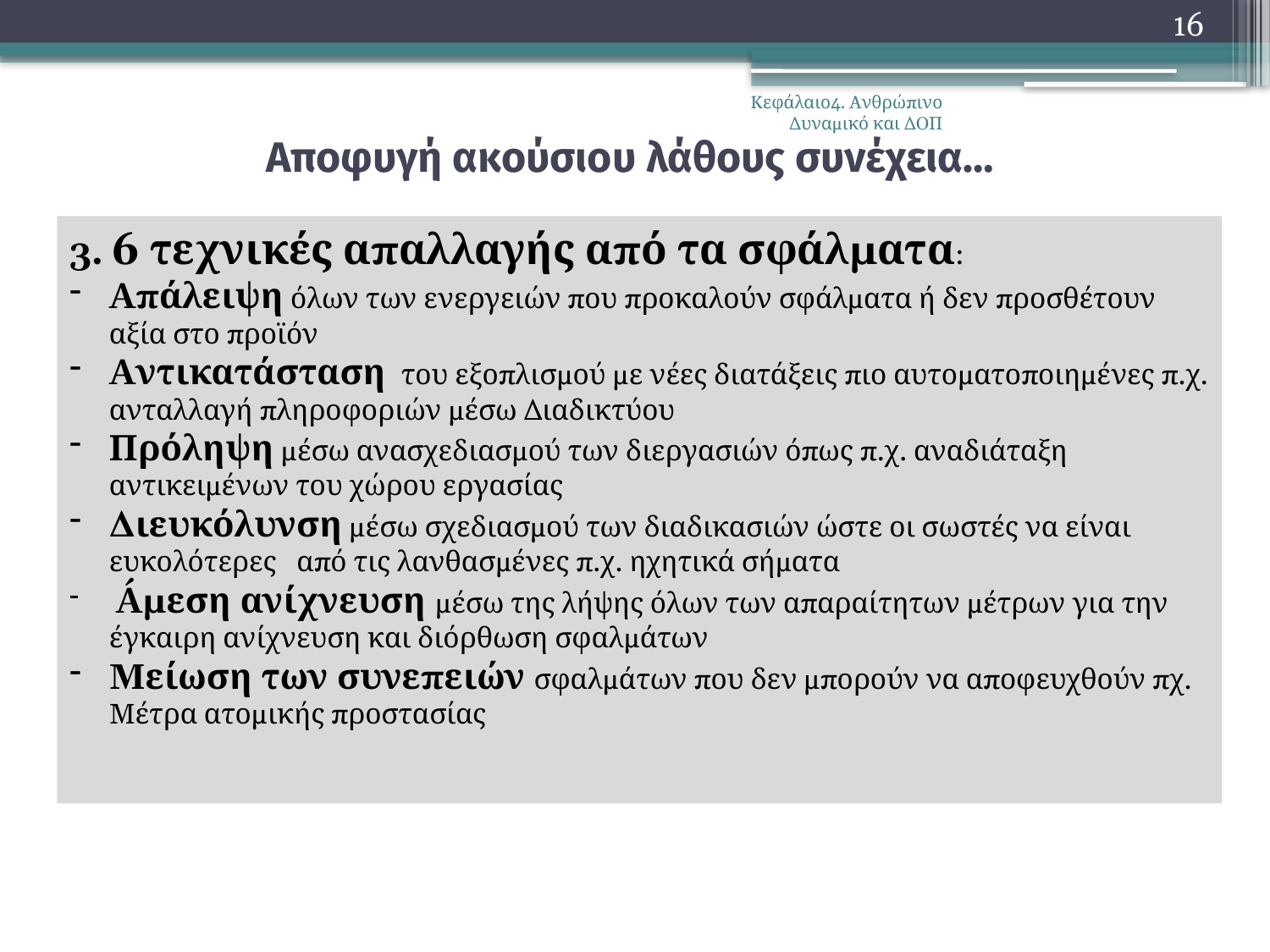

16
# Αποφυγή ακούσιου λάθους συνέχεια…
Κεφάλαιο4. Ανθρώπινο Δυναμικό και ΔΟΠ
3. 6 τεχνικές απαλλαγής από τα σφάλματα:
Απάλειψη όλων των ενεργειών που προκαλούν σφάλματα ή δεν προσθέτουν αξία στο προϊόν
Αντικατάσταση  του εξοπλισμού με νέες διατάξεις πιο αυτοματοποιημένες π.χ. ανταλλαγή πληροφοριών μέσω Διαδικτύου
Πρόληψη μέσω ανασχεδιασμού των διεργασιών όπως π.χ. αναδιάταξη αντικειμένων του χώρου εργασίας
Διευκόλυνση μέσω σχεδιασμού των διαδικασιών ώστε οι σωστές να είναι ευκολότερες   από τις λανθασμένες π.χ. ηχητικά σήματα
 Άμεση ανίχνευση μέσω της λήψης όλων των απαραίτητων μέτρων για την έγκαιρη ανίχνευση και διόρθωση σφαλμάτων
Μείωση των συνεπειών σφαλμάτων που δεν μπορούν να αποφευχθούν πχ. Μέτρα ατομικής προστασίας